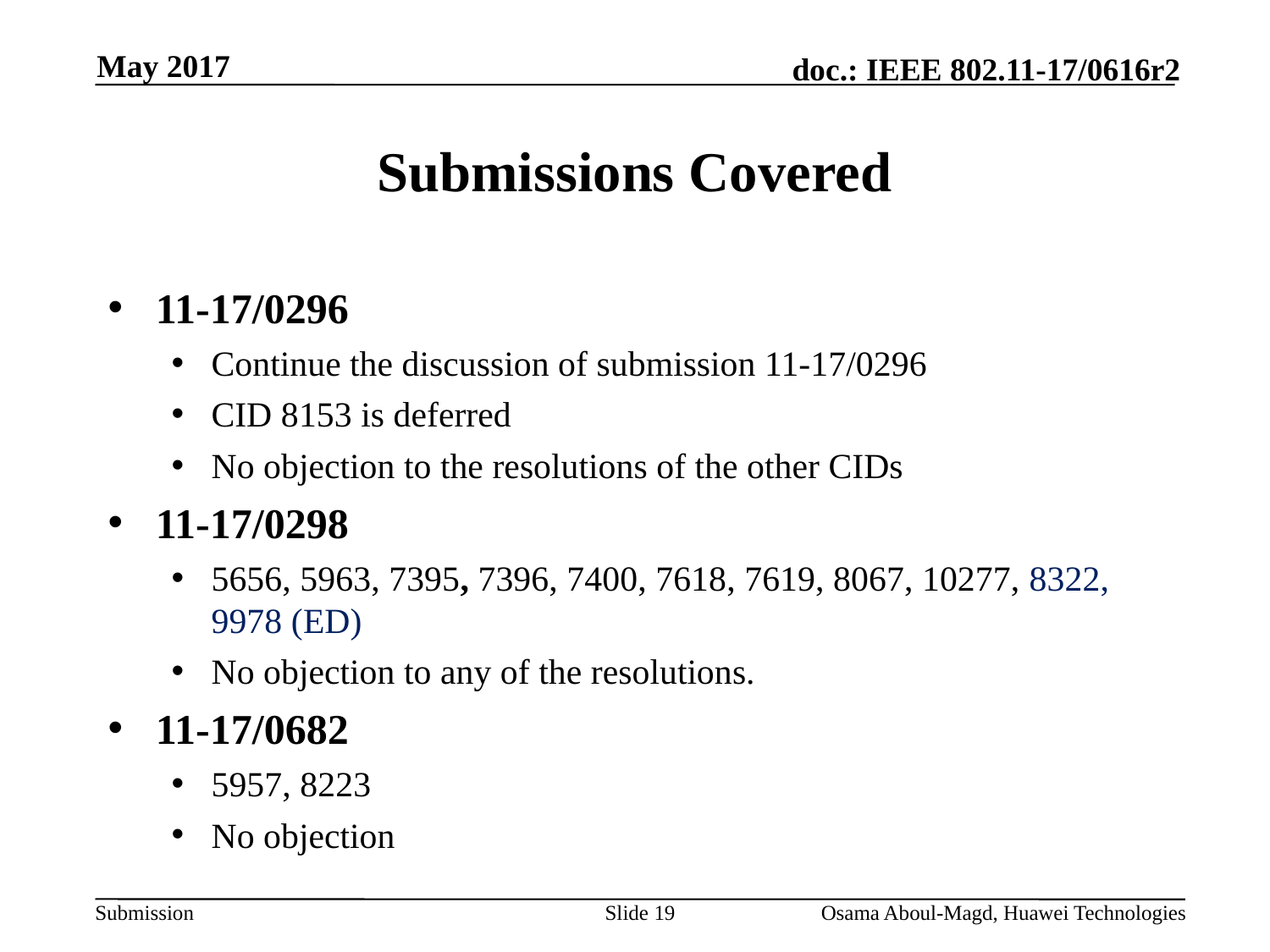

May 2017
# Submissions Covered
11-17/0296
Continue the discussion of submission 11-17/0296
CID 8153 is deferred
No objection to the resolutions of the other CIDs
11-17/0298
5656, 5963, 7395, 7396, 7400, 7618, 7619, 8067, 10277, 8322, 9978 (ED)
No objection to any of the resolutions.
11-17/0682
5957, 8223
No objection

Slide 19
Osama Aboul-Magd, Huawei Technologies